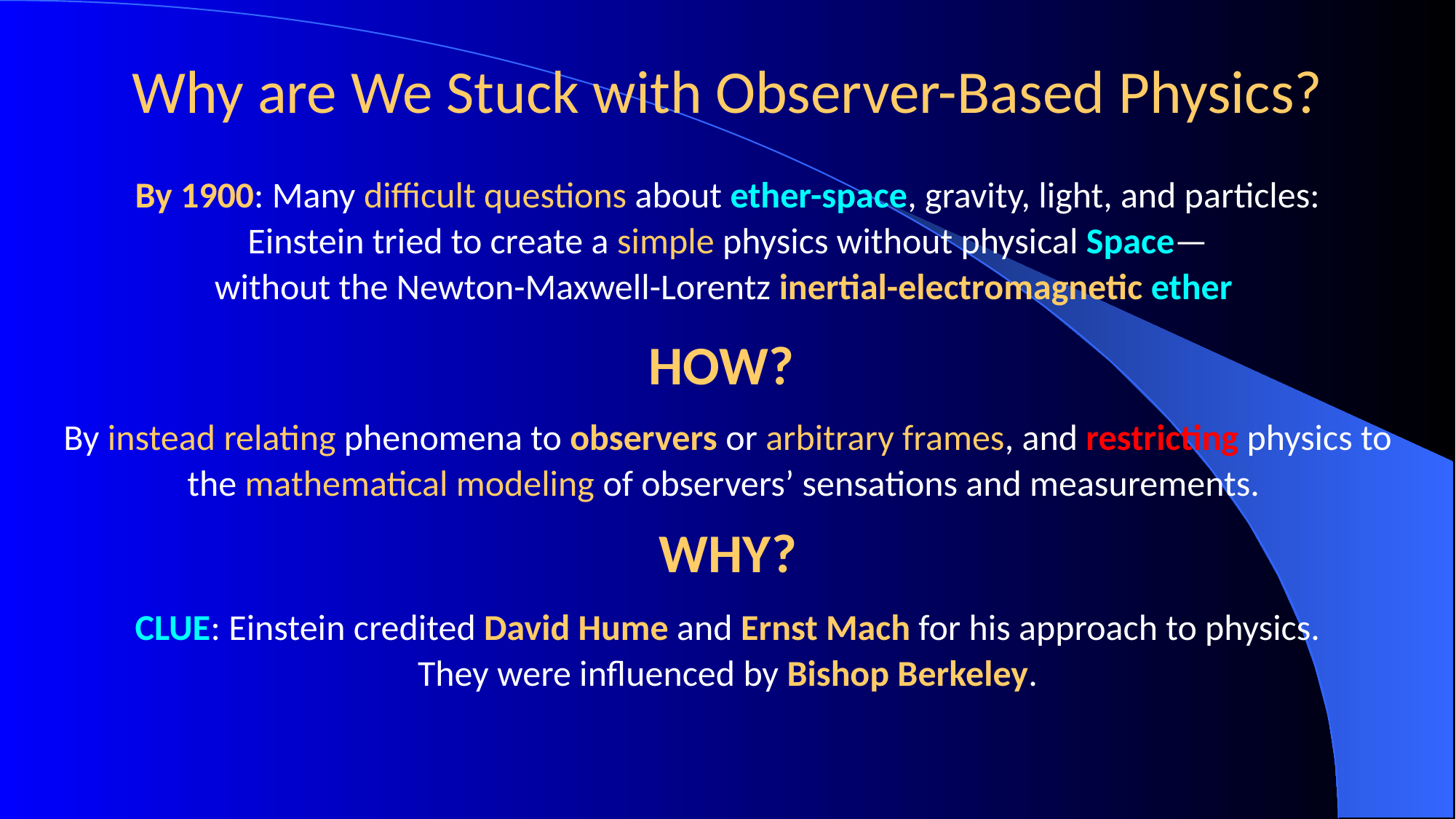

# Why are We Stuck with Observer-Based Physics?
By 1900: Many difficult questions about ether-space, gravity, light, and particles:
Einstein tried to create a simple physics without physical Space—
without the Newton-Maxwell-Lorentz inertial-electromagnetic ether
HOW?
By instead relating phenomena to observers or arbitrary frames, and restricting physics to the mathematical modeling of observers’ sensations and measurements.
WHY?
CLUE: Einstein credited David Hume and Ernst Mach for his approach to physics.
They were influenced by Bishop Berkeley.